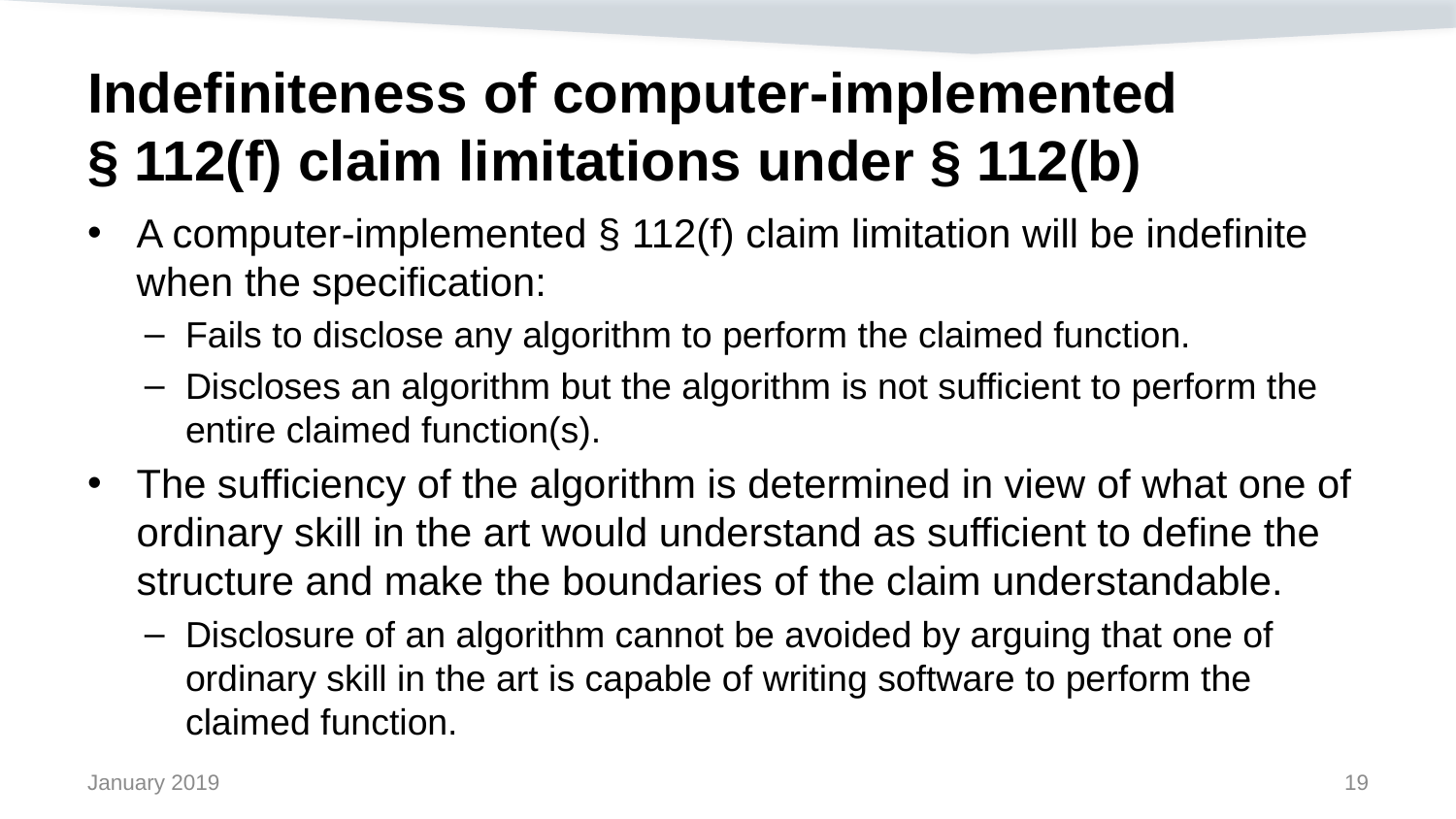

# Indefiniteness of computer-implemented           § 112(f) claim limitations under § 112(b)
A computer-implemented § 112(f) claim limitation will be indefinite when the specification:
Fails to disclose any algorithm to perform the claimed function.
Discloses an algorithm but the algorithm is not sufficient to perform the entire claimed function(s).
The sufficiency of the algorithm is determined in view of what one of ordinary skill in the art would understand as sufficient to define the structure and make the boundaries of the claim understandable.
Disclosure of an algorithm cannot be avoided by arguing that one of ordinary skill in the art is capable of writing software to perform the claimed function.
January 2019
19